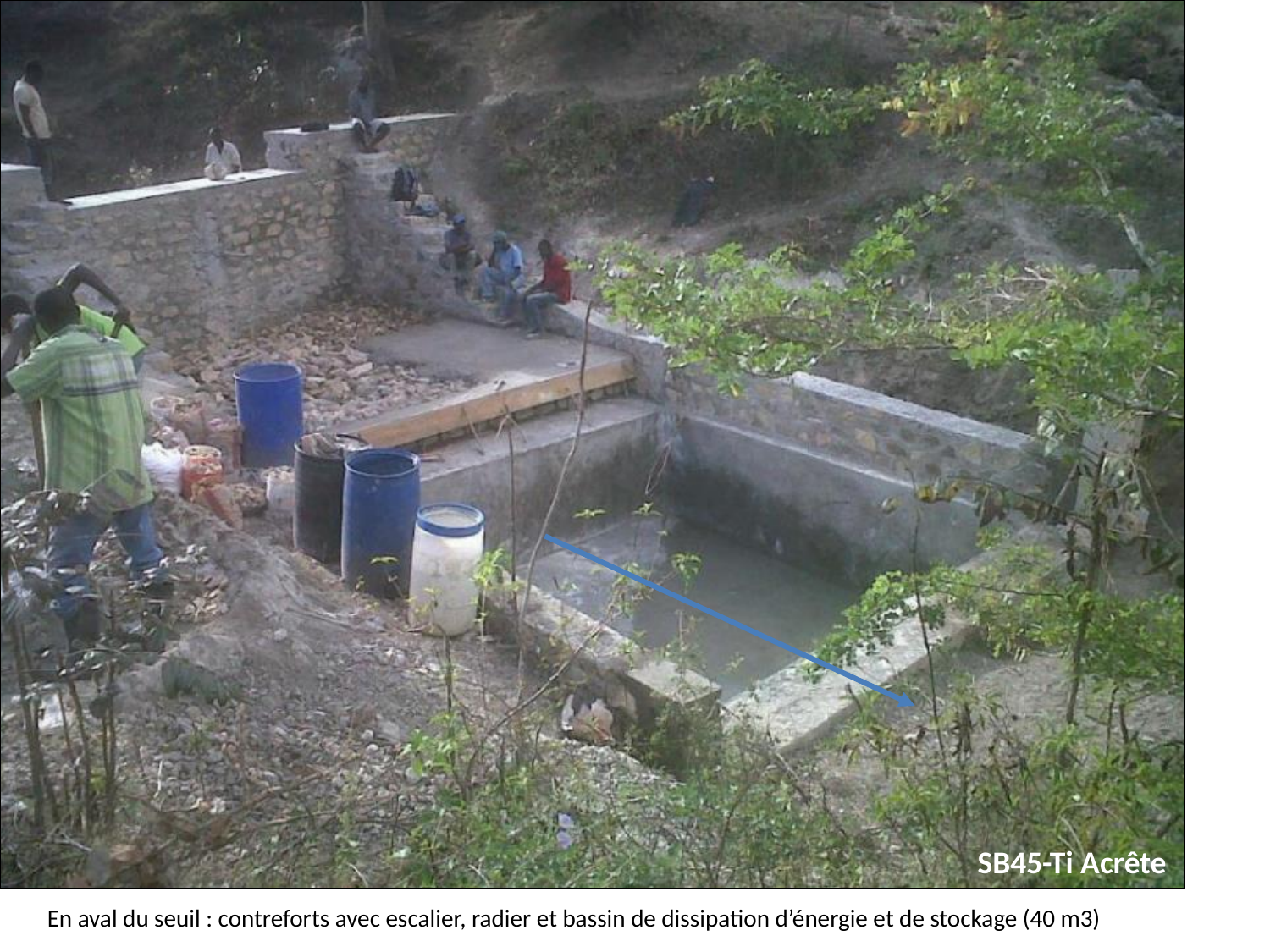

# En aval du seuil : contreforts, radier et bassin de dissipation d’énergie et de stockage (40 m3)
SB45-Ti Acrête
En aval du seuil : contreforts avec escalier, radier et bassin de dissipation d’énergie et de stockage (40 m3)